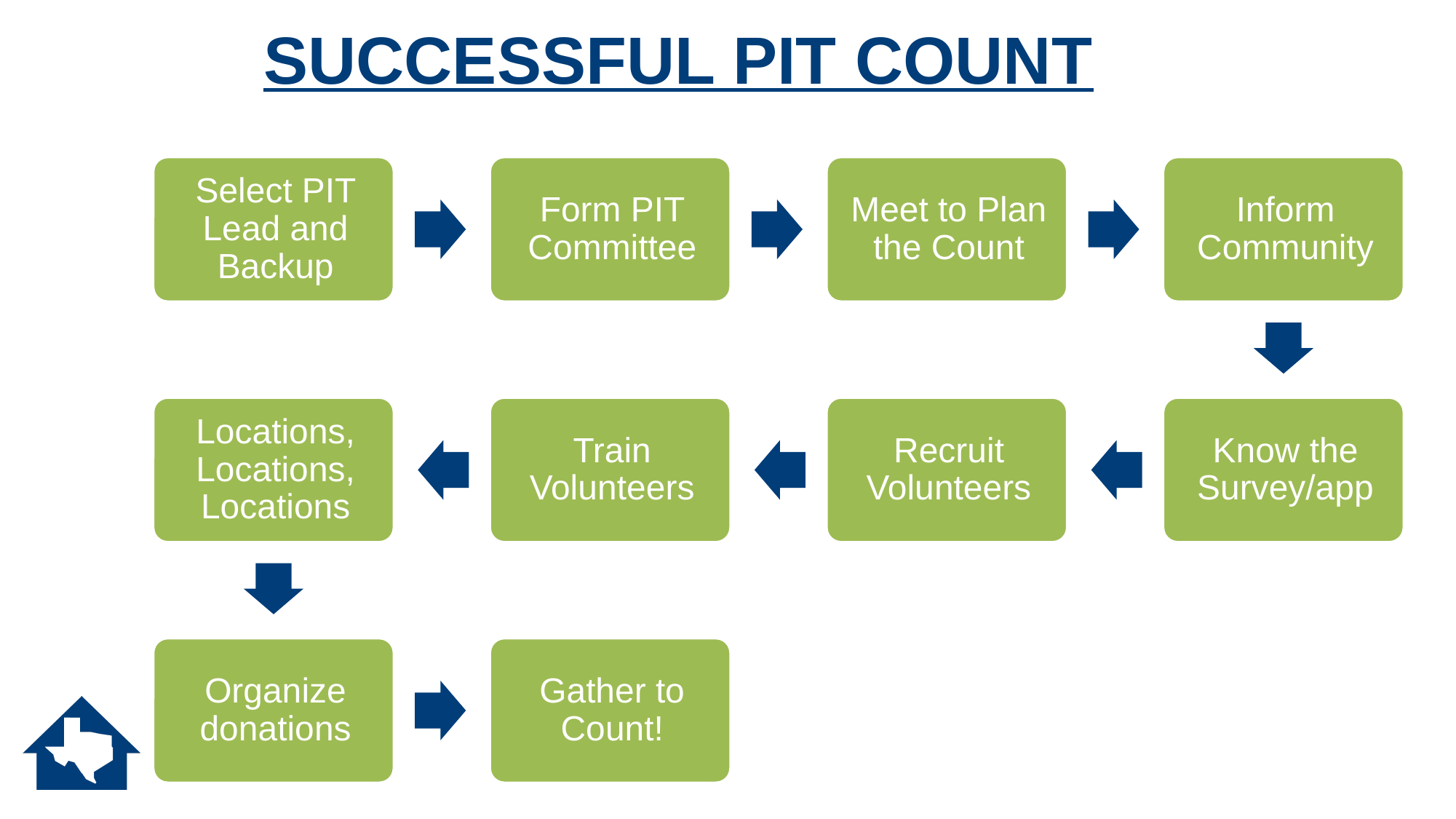

# SUCCESSFUL PIT COUNT
Select PIT Lead and Backup

Form PIT Committee

Meet to Plan the Count

Inform Community

Know the Survey/app

Recruit Volunteers

Train Volunteers

Locations, Locations, Locations

Organize donations

Gather to Count!